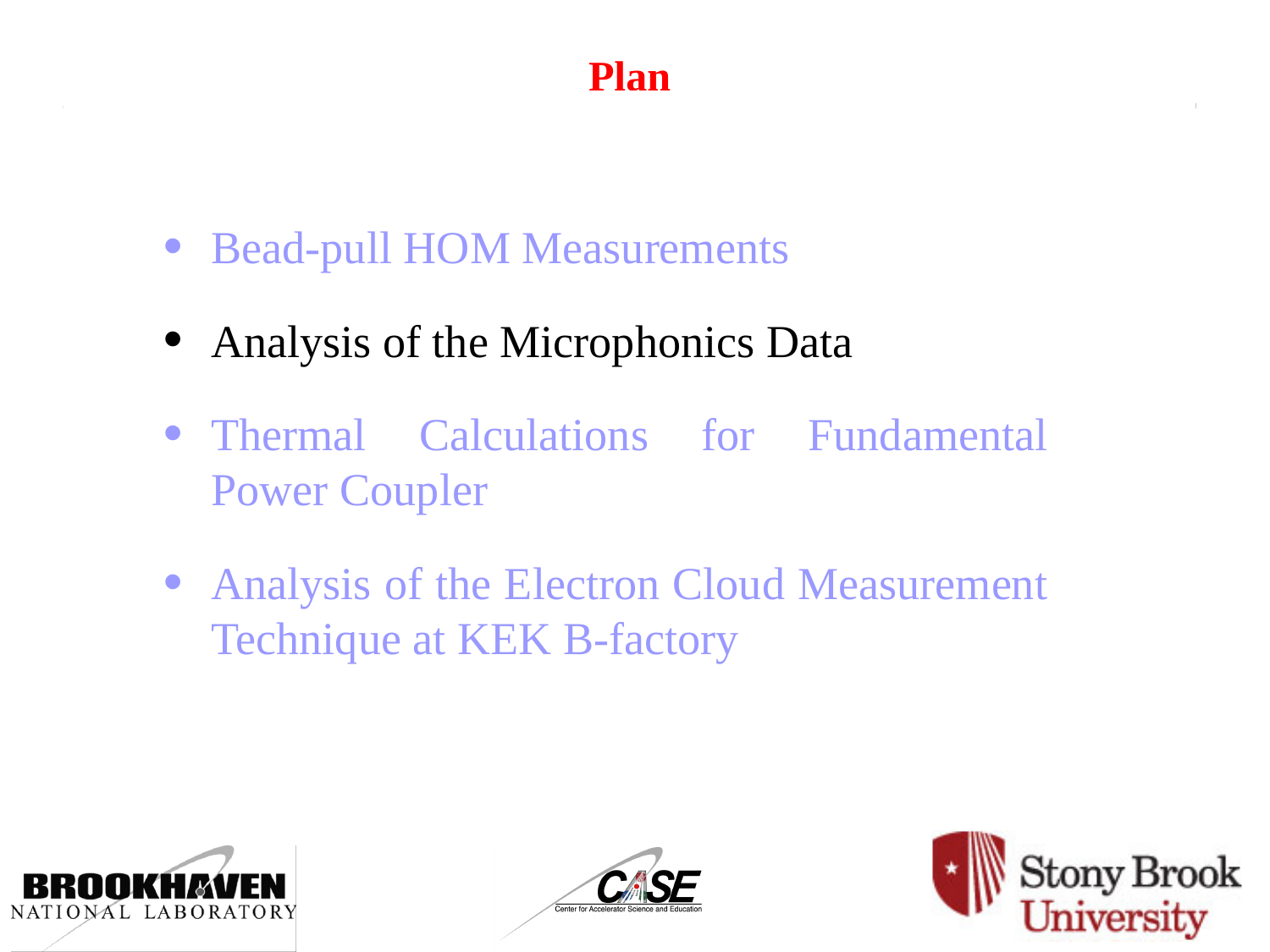

Plan

Bead-pull HOM Measurements

Analysis of the Microphonics Data

Thermal Calculations for Fundamental Power Coupler

Analysis of the Electron Cloud Measurement Technique at KEK B-factory